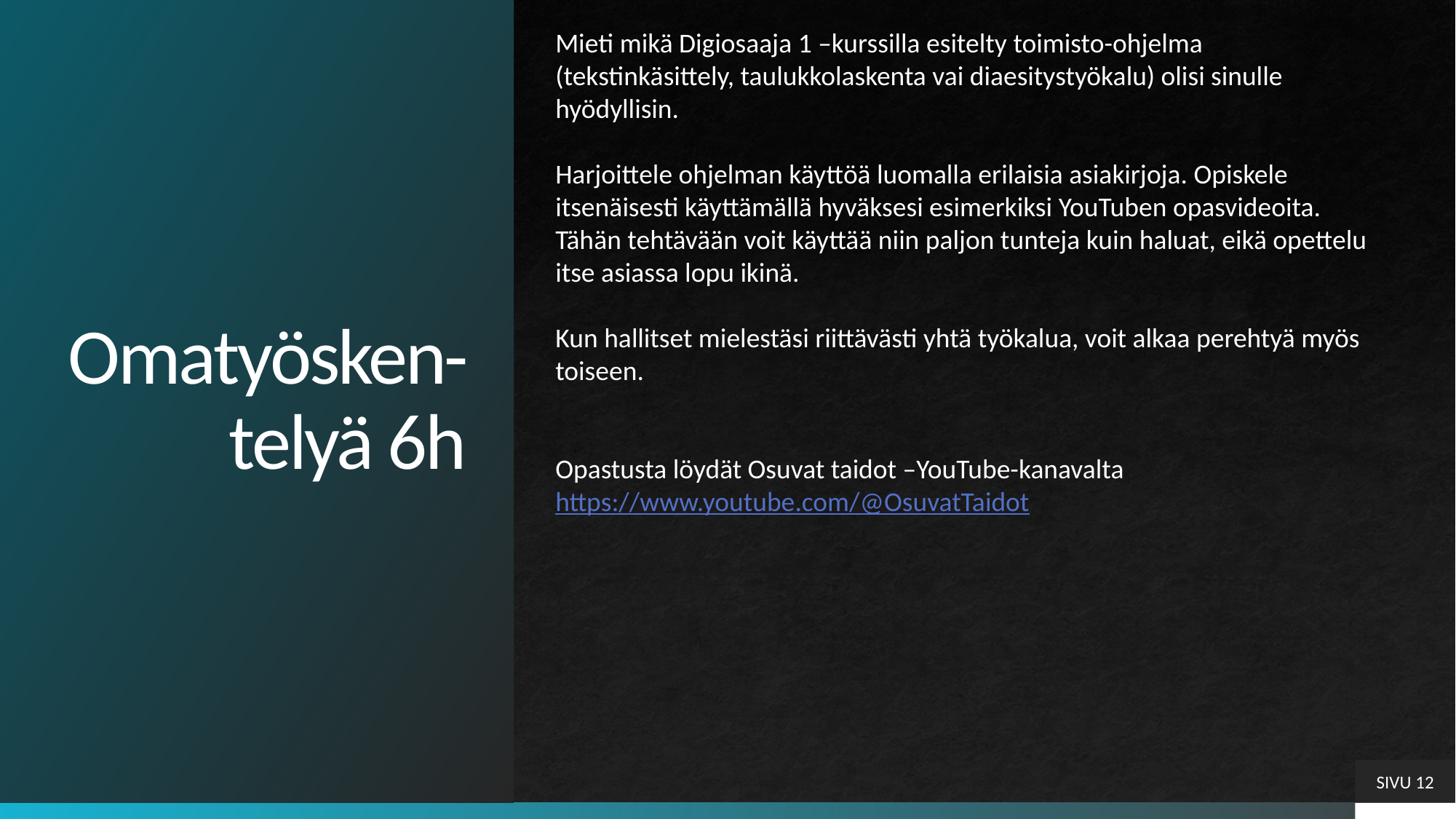

# Omatyösken-telyä 6h
Mieti mikä Digiosaaja 1 –kurssilla esitelty toimisto-ohjelma
(tekstinkäsittely, taulukkolaskenta vai diaesitystyökalu) olisi sinulle hyödyllisin.

Harjoittele ohjelman käyttöä luomalla erilaisia asiakirjoja. Opiskele itsenäisesti käyttämällä hyväksesi esimerkiksi YouTuben opasvideoita. Tähän tehtävään voit käyttää niin paljon tunteja kuin haluat, eikä opettelu itse asiassa lopu ikinä.

Kun hallitset mielestäsi riittävästi yhtä työkalua, voit alkaa perehtyä myös toiseen.

Opastusta löydät Osuvat taidot –YouTube-kanavalta
https://www.youtube.com/@OsuvatTaidot

SIVU 12